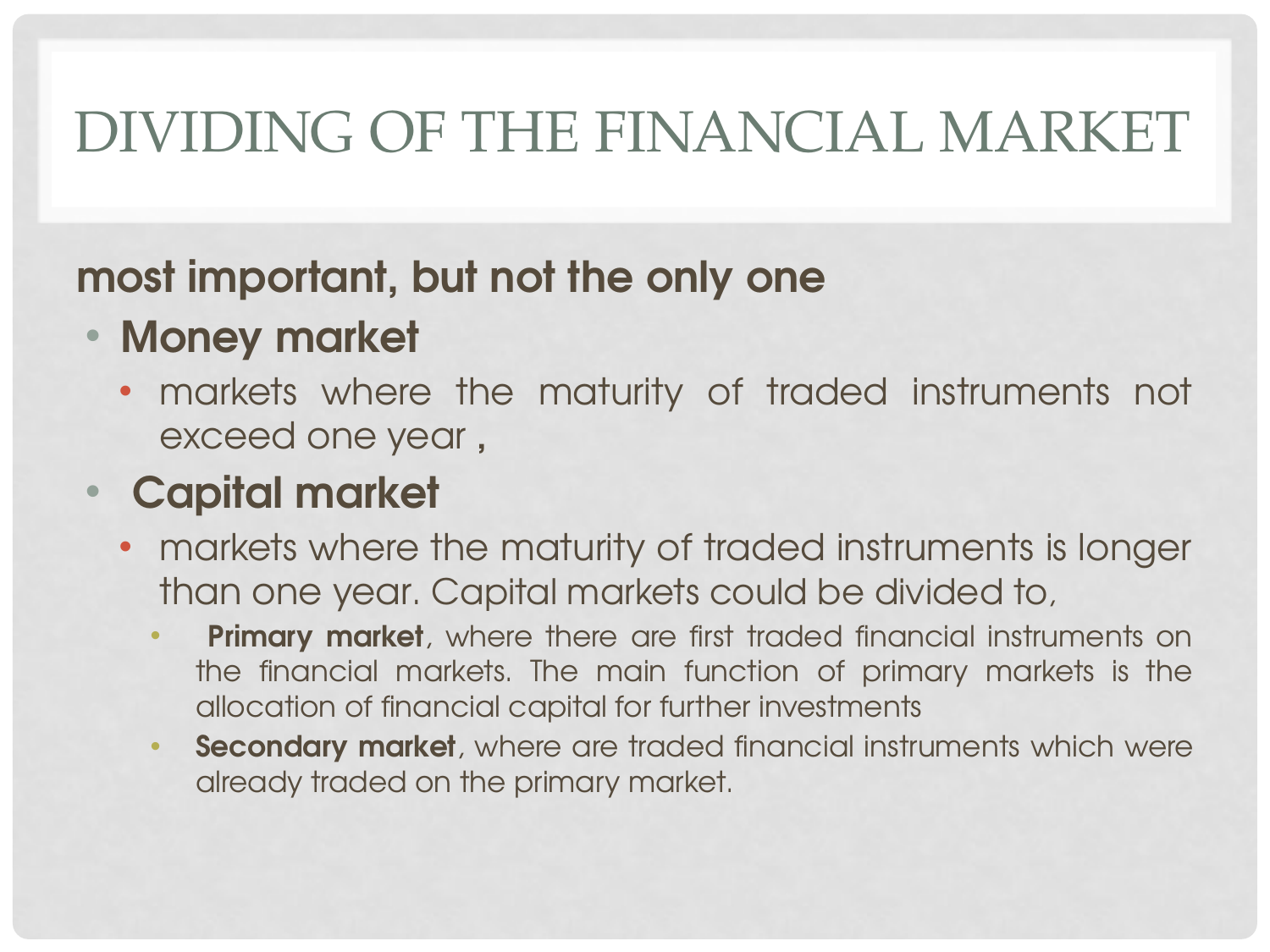

# Dividing OF the Financial Market
most important, but not the only one
Money market
markets where the maturity of traded instruments not exceed one year ,
 Capital market
markets where the maturity of traded instruments is longer than one year. Capital markets could be divided to,
 Primary market, where there are first traded financial instruments on the financial markets. The main function of primary markets is the allocation of financial capital for further investments
Secondary market, where are traded financial instruments which were already traded on the primary market.